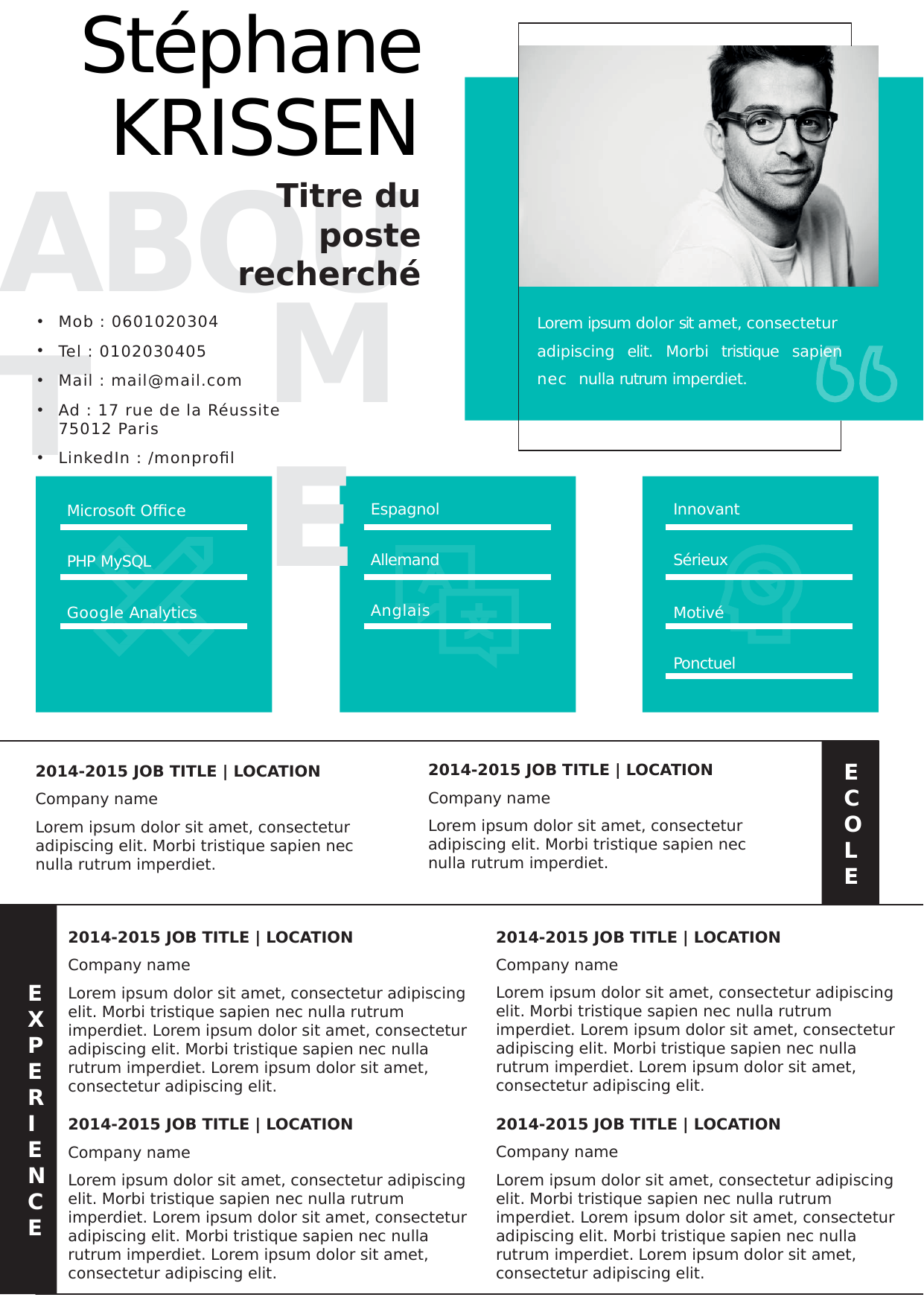

Stéphane KRISSEN

ABOUT
Titre du poste recherché
ME
Mob : 0601020304
Tel : 0102030405
Mail : mail@mail.com
Ad : 17 rue de la Réussite 75012 Paris
LinkedIn : /monprofil
Lorem ipsum dolor sit amet, consectetur  adipiscing elit. Morbi tristique sapien nec  nulla rutrum imperdiet.

Espagnol

Allemand

Anglais
Innovant

Sérieux

Motivé

Ponctuel

Microsoft Office

PHP MySQL

Google Analytics

2014-2015 JOB TITLE | LOCATION
Company name
Lorem ipsum dolor sit amet, consectetur adipiscing elit. Morbi tristique sapien nec nulla rutrum imperdiet.

2014-2015 JOB TITLE | LOCATION
Company name
Lorem ipsum dolor sit amet, consectetur adipiscing elit. Morbi tristique sapien nec nulla rutrum imperdiet.

ECOLE

2014-2015 JOB TITLE | LOCATION
Company name
Lorem ipsum dolor sit amet, consectetur adipiscing elit. Morbi tristique sapien nec nulla rutrum imperdiet. Lorem ipsum dolor sit amet, consectetur adipiscing elit. Morbi tristique sapien nec nulla rutrum imperdiet. Lorem ipsum dolor sit amet, consectetur adipiscing elit.

2014-2015 JOB TITLE | LOCATION
Company name
Lorem ipsum dolor sit amet, consectetur adipiscing elit. Morbi tristique sapien nec nulla rutrum imperdiet. Lorem ipsum dolor sit amet, consectetur adipiscing elit. Morbi tristique sapien nec nulla rutrum imperdiet. Lorem ipsum dolor sit amet, consectetur adipiscing elit.
2014-2015 JOB TITLE | LOCATION
Company name
Lorem ipsum dolor sit amet, consectetur adipiscing elit. Morbi tristique sapien nec nulla rutrum imperdiet. Lorem ipsum dolor sit amet, consectetur adipiscing elit. Morbi tristique sapien nec nulla rutrum imperdiet. Lorem ipsum dolor sit amet, consectetur adipiscing elit.

2014-2015 JOB TITLE | LOCATION
Company name
Lorem ipsum dolor sit amet, consectetur adipiscing elit. Morbi tristique sapien nec nulla rutrum imperdiet. Lorem ipsum dolor sit amet, consectetur adipiscing elit. Morbi tristique sapien nec nulla rutrum imperdiet. Lorem ipsum dolor sit amet, consectetur adipiscing elit.
EXPERIENCE